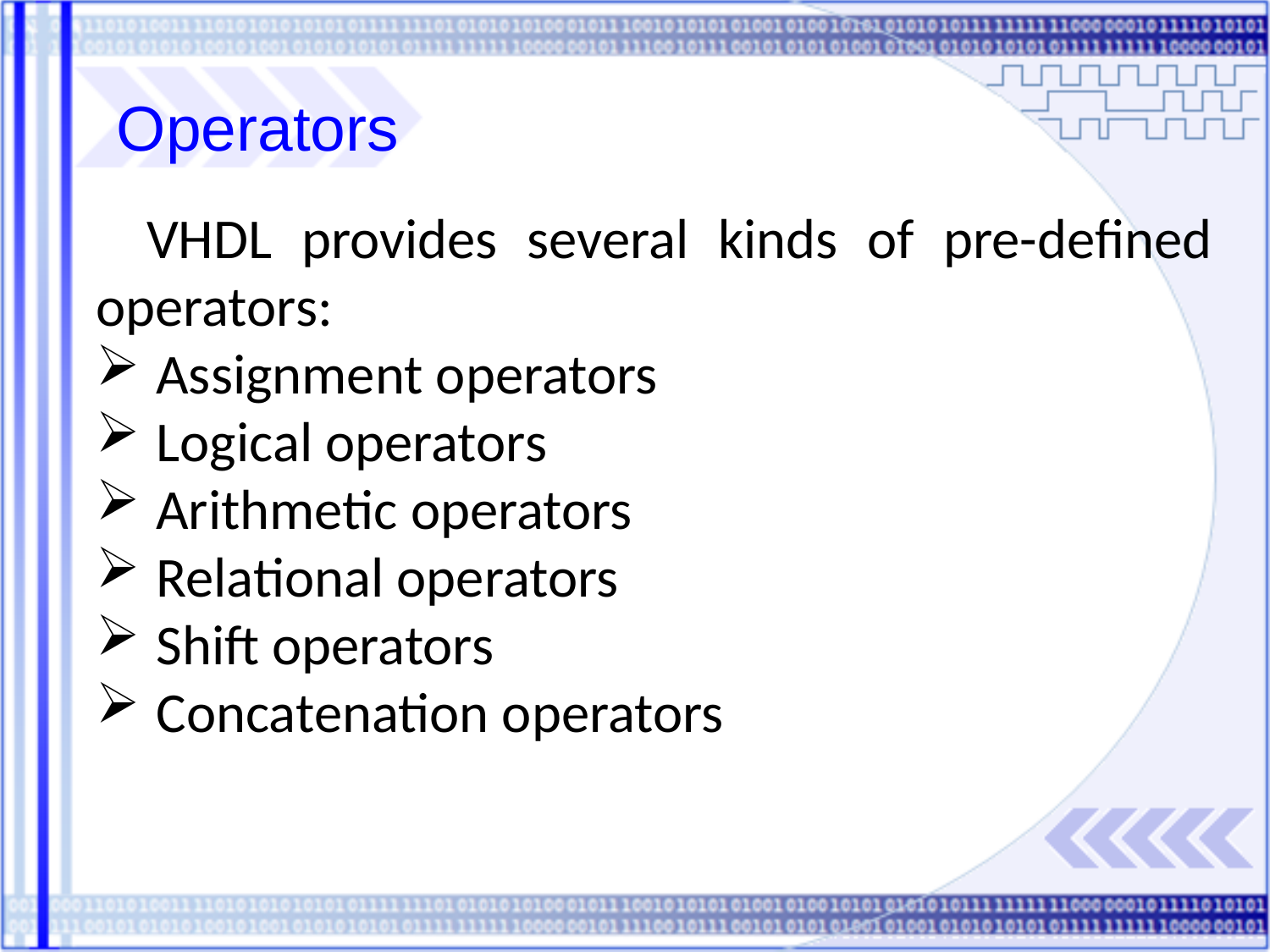

Operators
VHDL provides several kinds of pre-defined operators:
 Assignment operators
 Logical operators
 Arithmetic operators
 Relational operators
 Shift operators
 Concatenation operators